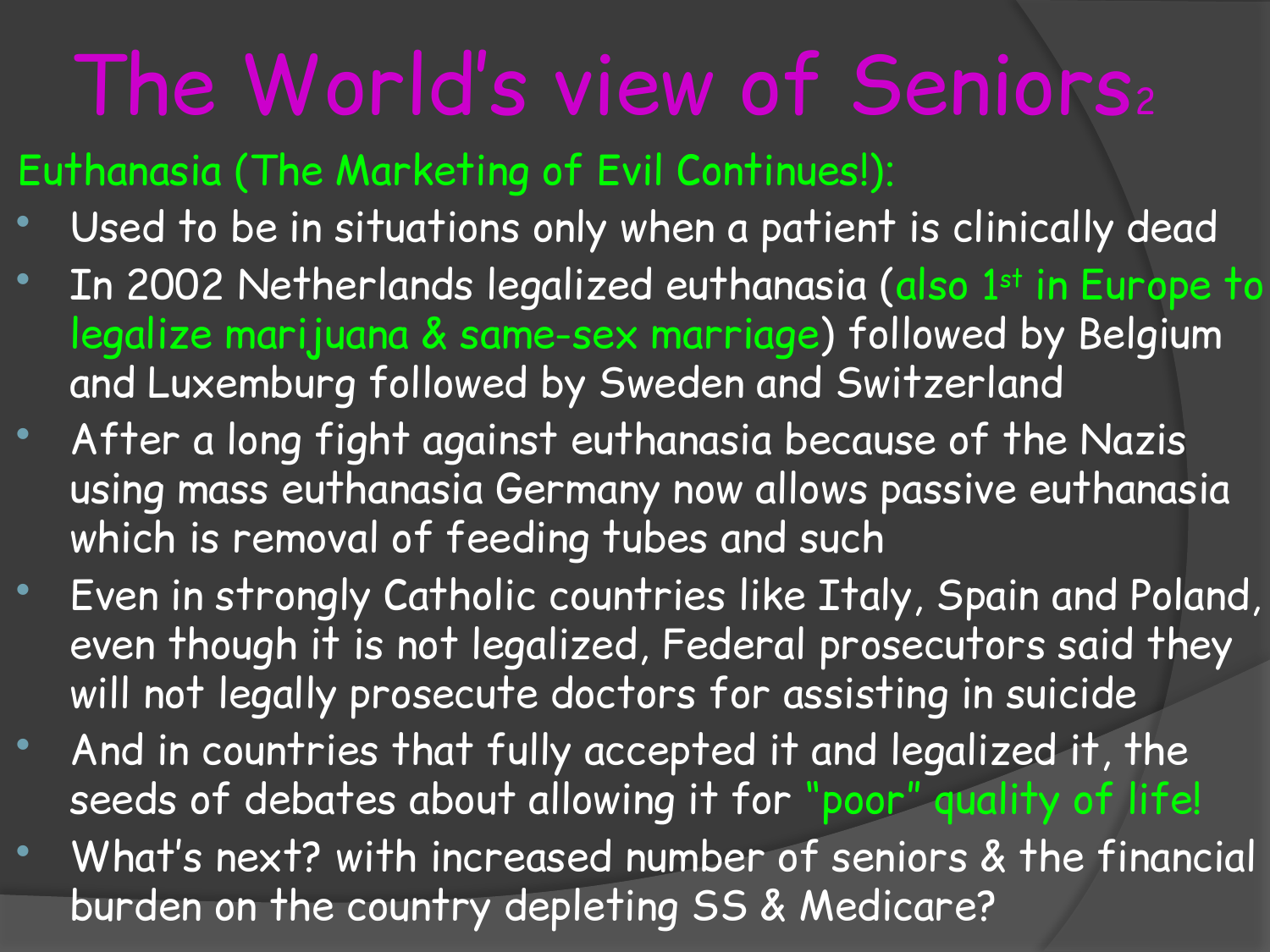

# The World’s view of Seniors2
Euthanasia (The Marketing of Evil Continues!):
Used to be in situations only when a patient is clinically dead
In 2002 Netherlands legalized euthanasia (also 1st in Europe to legalize marijuana & same-sex marriage) followed by Belgium and Luxemburg followed by Sweden and Switzerland
After a long fight against euthanasia because of the Nazis using mass euthanasia Germany now allows passive euthanasia which is removal of feeding tubes and such
Even in strongly Catholic countries like Italy, Spain and Poland, even though it is not legalized, Federal prosecutors said they will not legally prosecute doctors for assisting in suicide
And in countries that fully accepted it and legalized it, the seeds of debates about allowing it for “poor” quality of life!
What’s next? with increased number of seniors & the financial burden on the country depleting SS & Medicare?